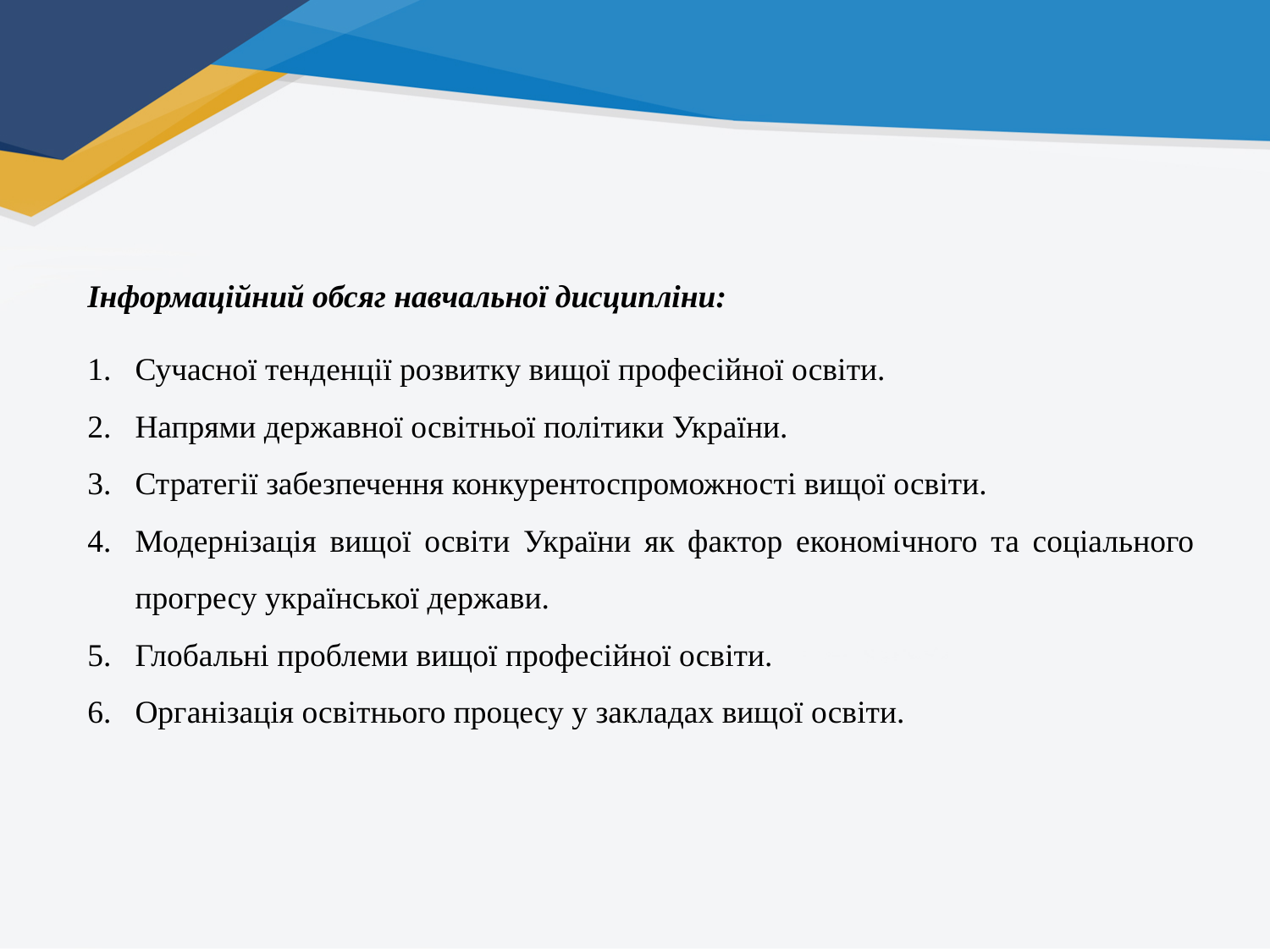

Інформаційний обсяг навчальної дисципліни:

Сучасної тенденції розвитку вищої професійної освіти.
Напрями державної освітньої політики України.
Стратегії забезпечення конкурентоспроможності вищої освіти.
Модернізація вищої освіти України як фактор економічного та соціального прогресу української держави.
Глобальні проблеми вищої професійної освіти.
Організація освітнього процесу у закладах вищої освіти.